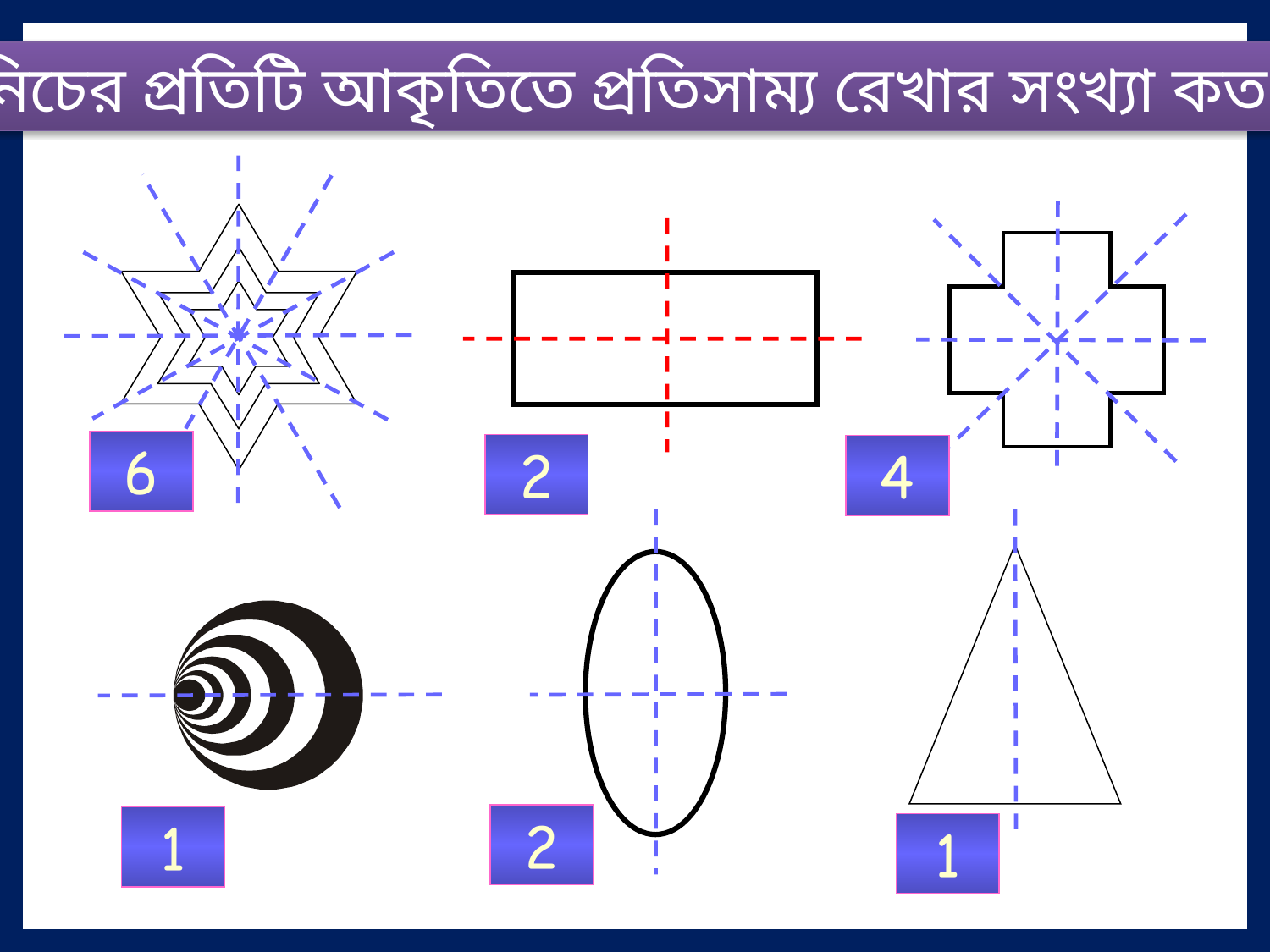

নিচের প্রতিটি আকৃতিতে প্রতিসাম্য রেখার সংখ্যা কত?

6
2
4

2
1
1